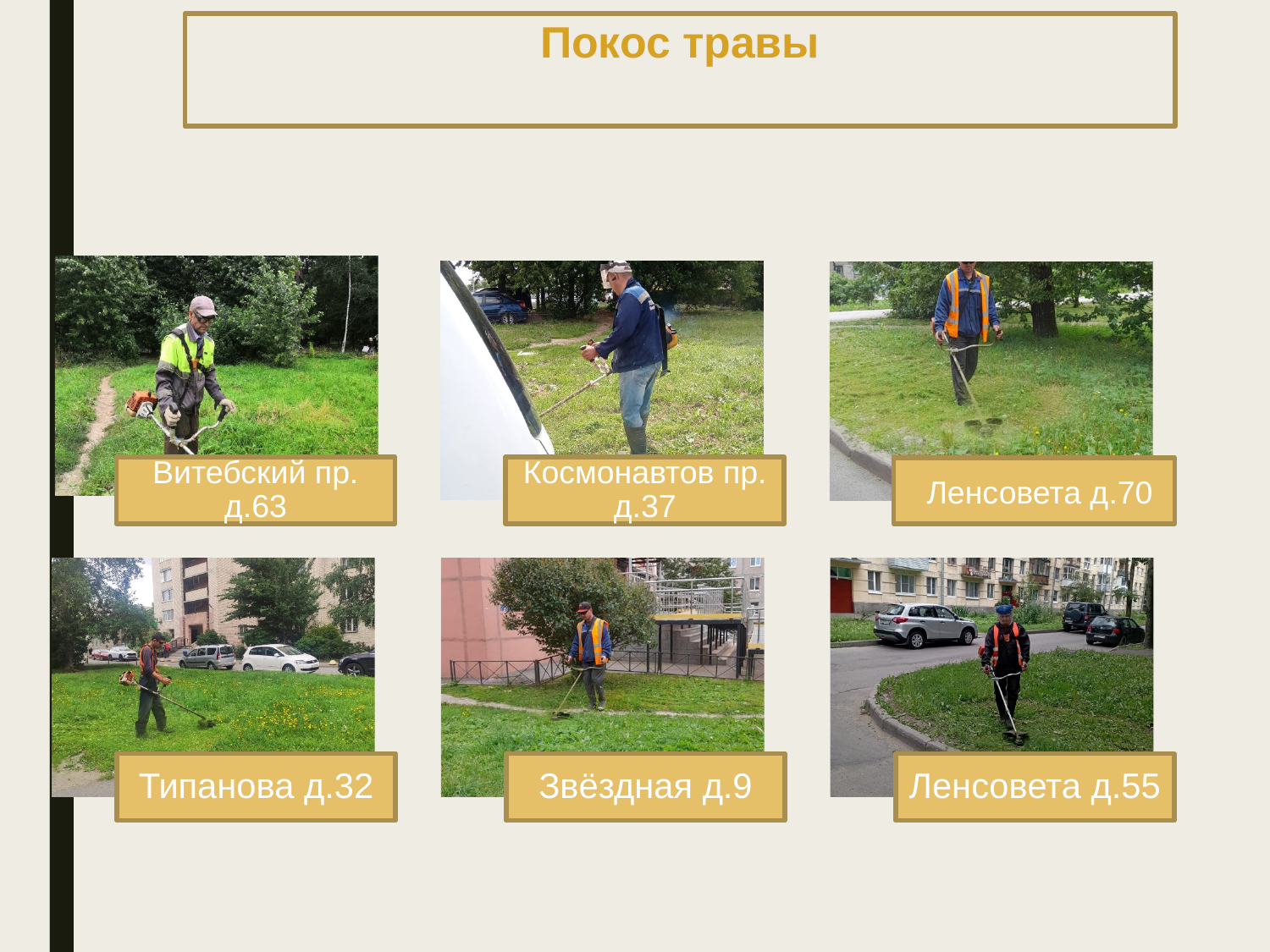

# Покос травы
Витебский пр. д.63
Космонавтов пр. д.37
 Ленсовета д.70
Типанова д.32
Звёздная д.9
Ленсовета д.55